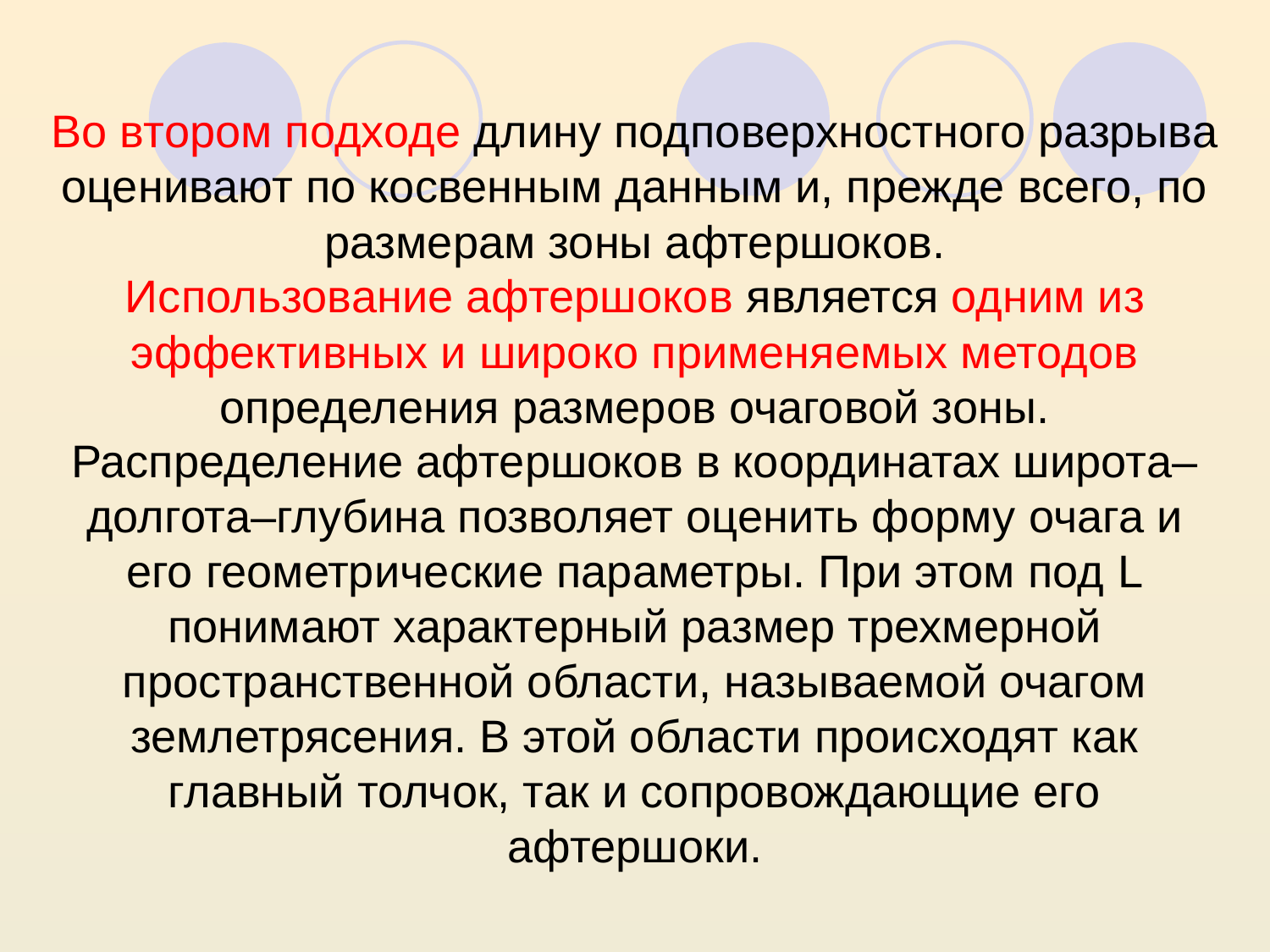

Во втором подходе длину подповерхностного разрыва оценивают по косвенным данным и, прежде всего, по размерам зоны афтершоков.
Использование афтершоков является одним из эффективных и широко применяемых методов определения размеров очаговой зоны.
Распределение афтершоков в координатах широта‒долгота‒глубина позволяет оценить форму очага и его геометрические параметры. При этом под L понимают характерный размер трехмерной пространственной области, называемой очагом землетрясения. В этой области происходят как главный толчок, так и сопровождающие его афтершоки.